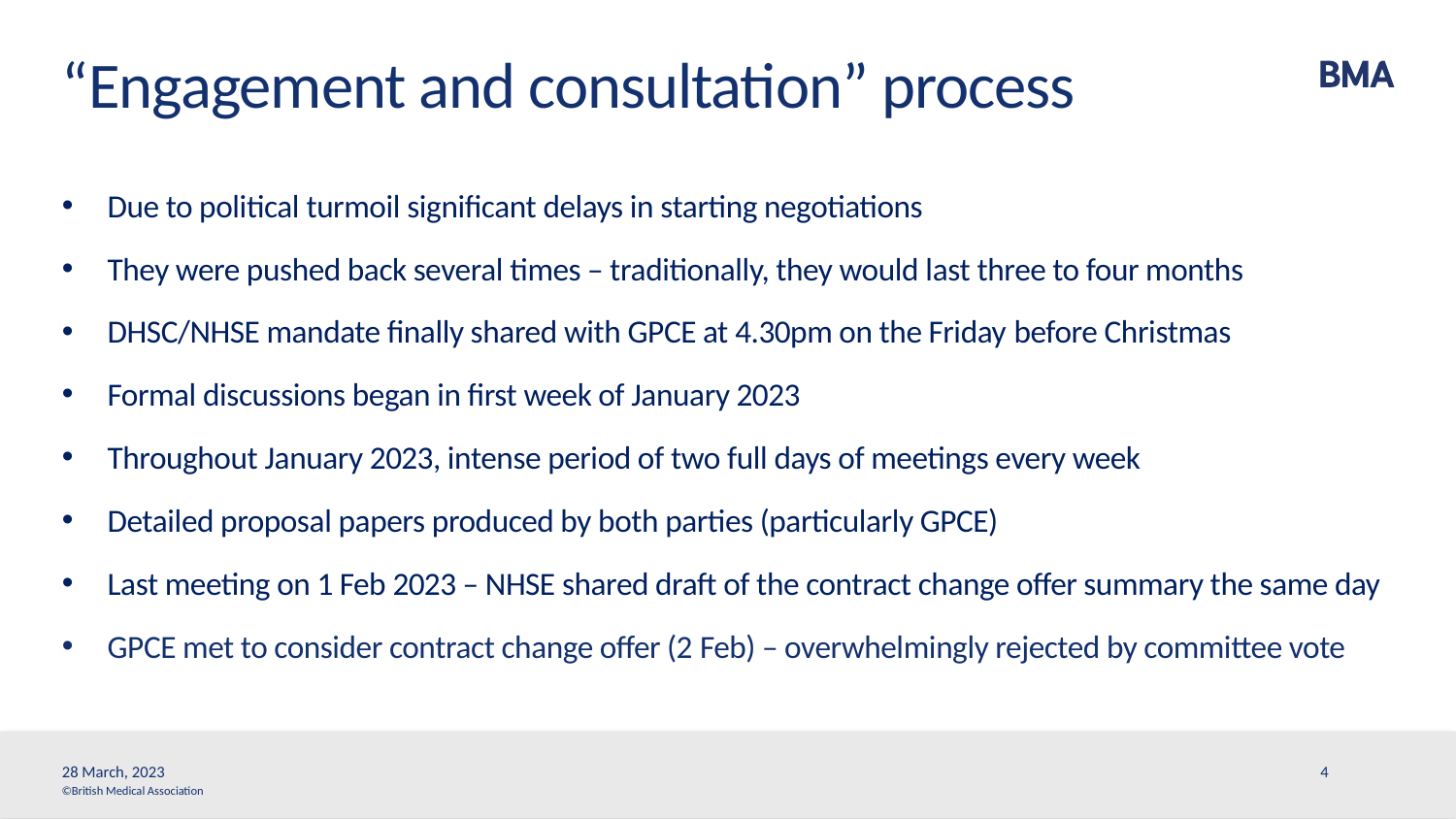

# “Engagement and consultation” process
Due to political turmoil significant delays in starting negotiations
They were pushed back several times – traditionally, they would last three to four months
DHSC/NHSE mandate finally shared with GPCE at 4.30pm on the Friday before Christmas
Formal discussions began in first week of January 2023
Throughout January 2023, intense period of two full days of meetings every week
Detailed proposal papers produced by both parties (particularly GPCE)
Last meeting on 1 Feb 2023 – NHSE shared draft of the contract change offer summary the same day
GPCE met to consider contract change offer (2 Feb) – overwhelmingly rejected by committee vote

28 March, 2023
4